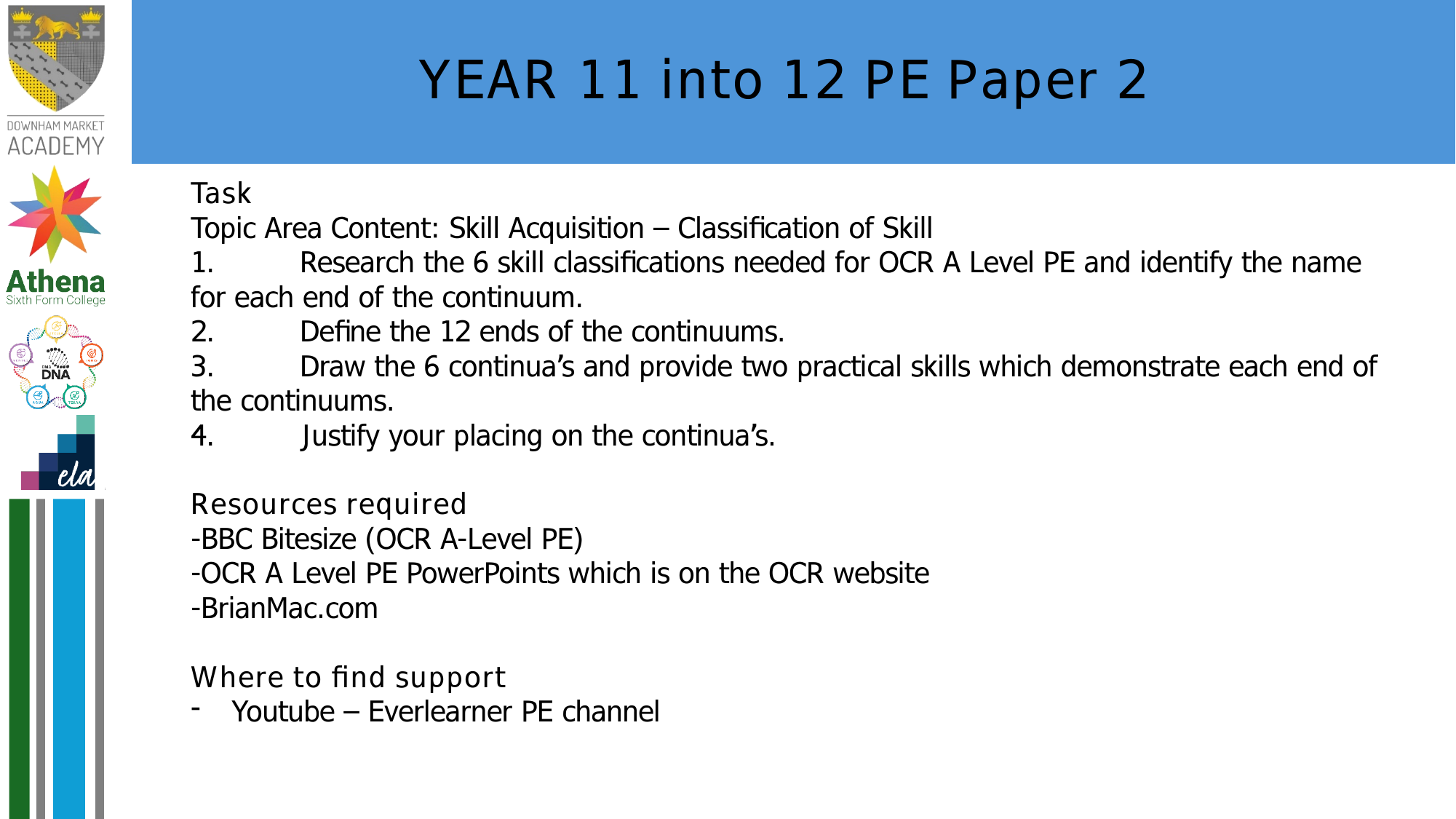

# YEAR 11 into 12 PE Paper 2

Task
Topic Area Content: Skill Acquisition – Classification of Skill
1.	Research the 6 skill classifications needed for OCR A Level PE and identify the name for each end of the continuum.
2.	Define the 12 ends of the continuums.
3.	Draw the 6 continua’s and provide two practical skills which demonstrate each end of the continuums.
4.	Justify your placing on the continua’s.

Resources required
-BBC Bitesize (OCR A-Level PE)
-OCR A Level PE PowerPoints which is on the OCR website
-BrianMac.com

Where to find support
Youtube – Everlearner PE channel